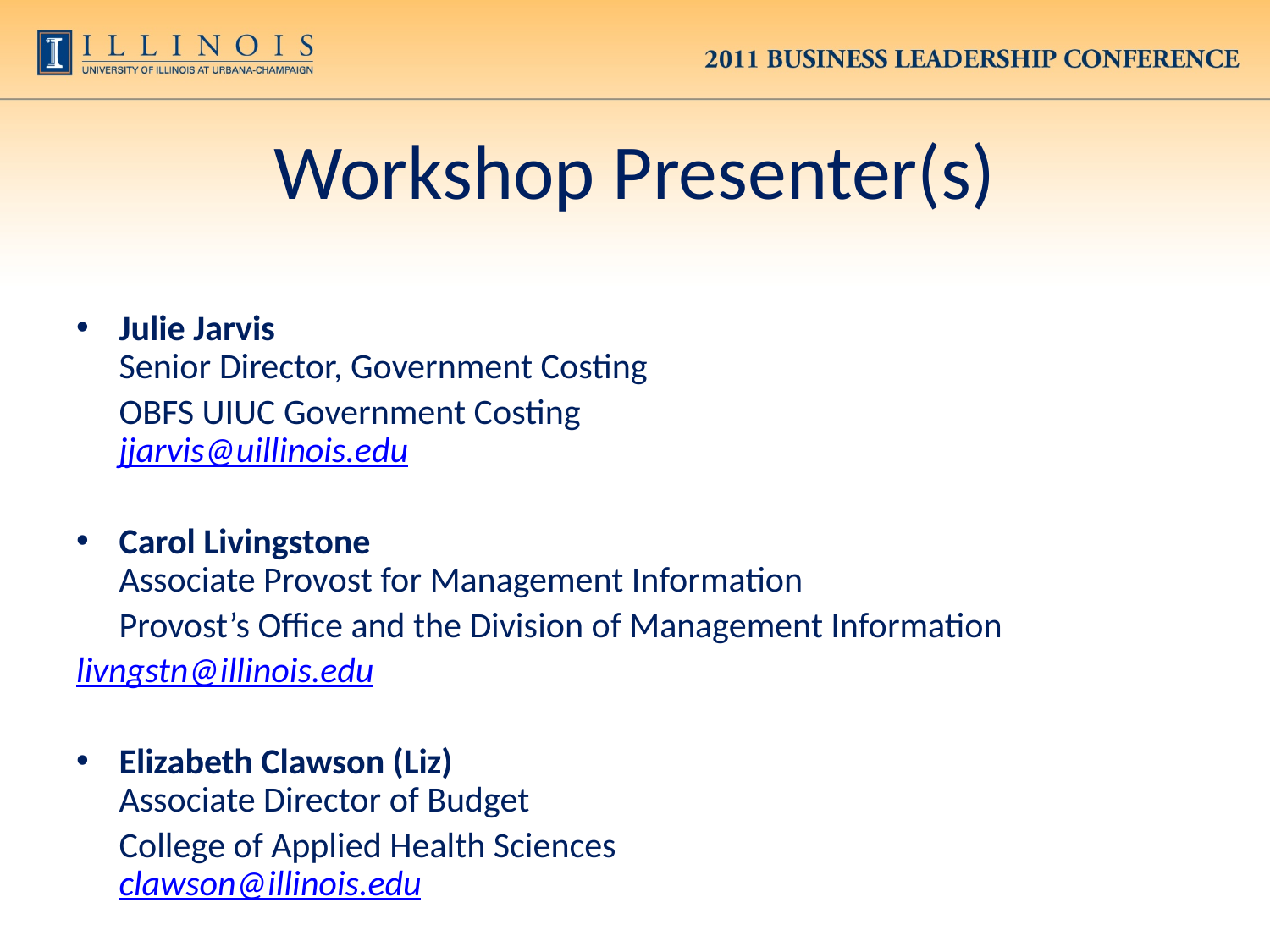

# Workshop Presenter(s)

Julie Jarvis
Senior Director, Government Costing
 	OBFS UIUC Government Costing
jjarvis@uillinois.edu

Carol Livingstone
Associate Provost for Management Information
	Provost’s Office and the Division of Management Information
	livngstn@illinois.edu

Elizabeth Clawson (Liz)
Associate Director of Budget
	College of Applied Health Sciences
clawson@illinois.edu

2